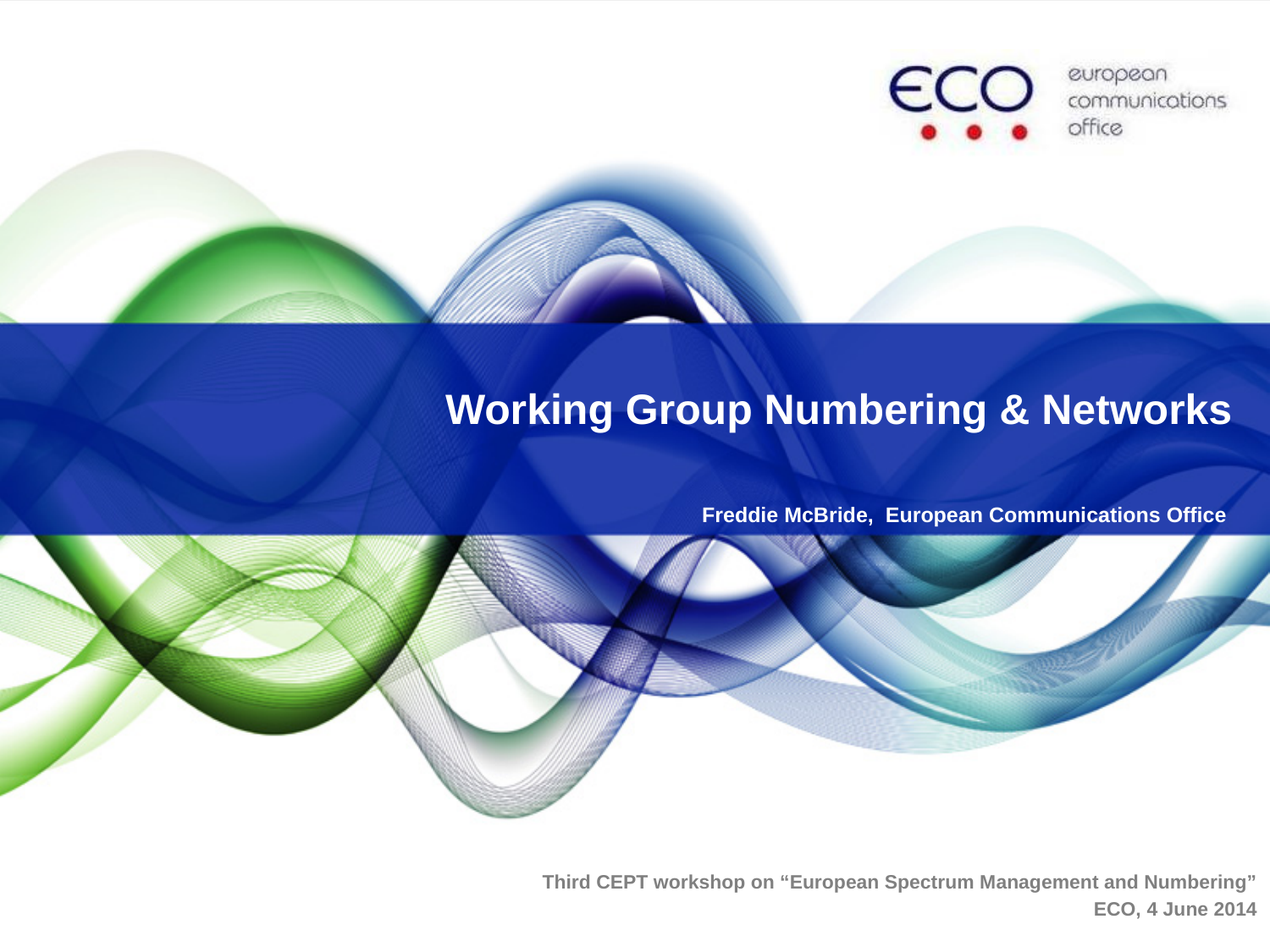

Working Group Numbering & Networks

Freddie McBride,  European Communications Office
Third CEPT workshop on “European Spectrum Management and Numbering”
ECO, 4 June 2014